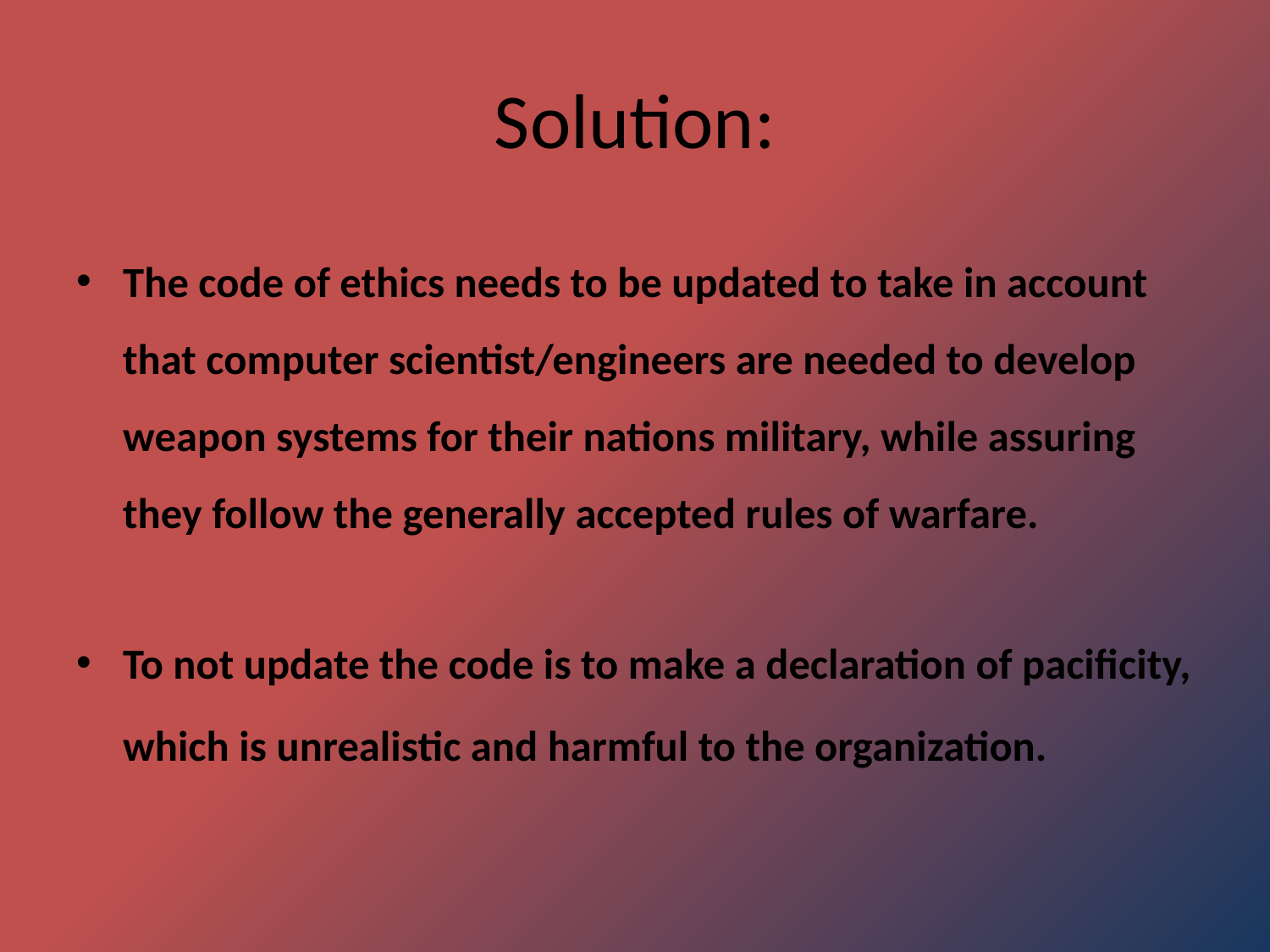

# Solution:
The code of ethics needs to be updated to take in account that computer scientist/engineers are needed to develop weapon systems for their nations military, while assuring they follow the generally accepted rules of warfare.

To not update the code is to make a declaration of pacificity, which is unrealistic and harmful to the organization.